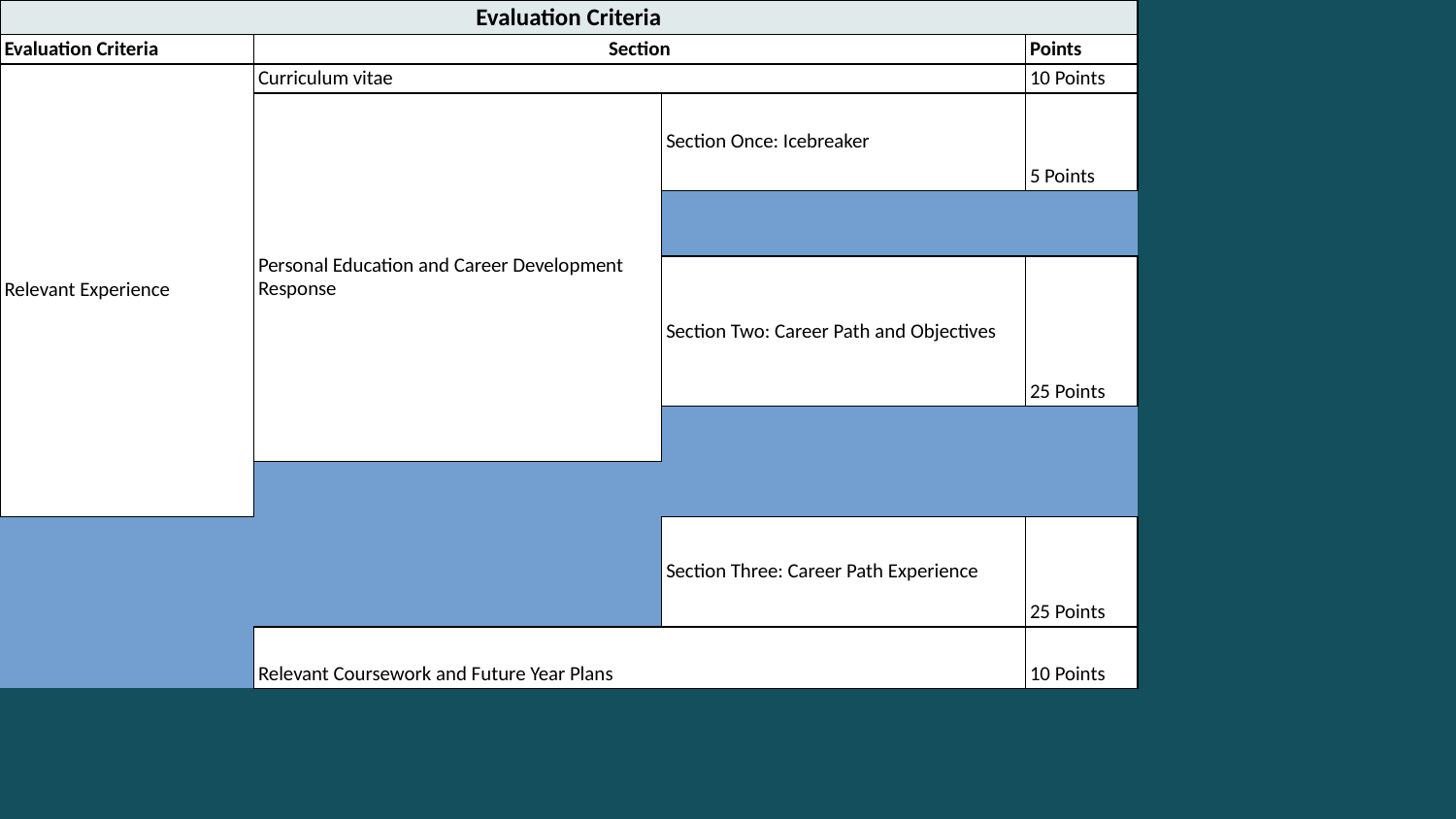

# Evaluation Criteria
| Evaluation Criteria |  |  |  |
| --- | --- | --- | --- |
| Evaluation Criteria | Section |  | Points |
| Relevant Experience | Curriculum vitae |  | 10 Points |
|  | Personal Education and Career Development Response | Section Once: Icebreaker | 5 Points |
|  |  |  |  |
|  |  | Section Two: Career Path and Objectives | 25 Points |
|  |  |  |  |
|  |  |  |  |
|  |  | Section Three: Career Path Experience | 25 Points |
|  |  |  |  |
|  | Relevant Coursework and Future Year Plans |  | 10 Points |
| Recommendations and/or endorsements | Letters of Recommendation |  | 5 Points |
|  | Director Letter |  | 10 Points |
| Overall Application Cohesion | All aspects of the application materials (CV, Personal education and career development responses, relevant coursework and future year plans, letters of recommendation and directors letter |  | 10 Points |